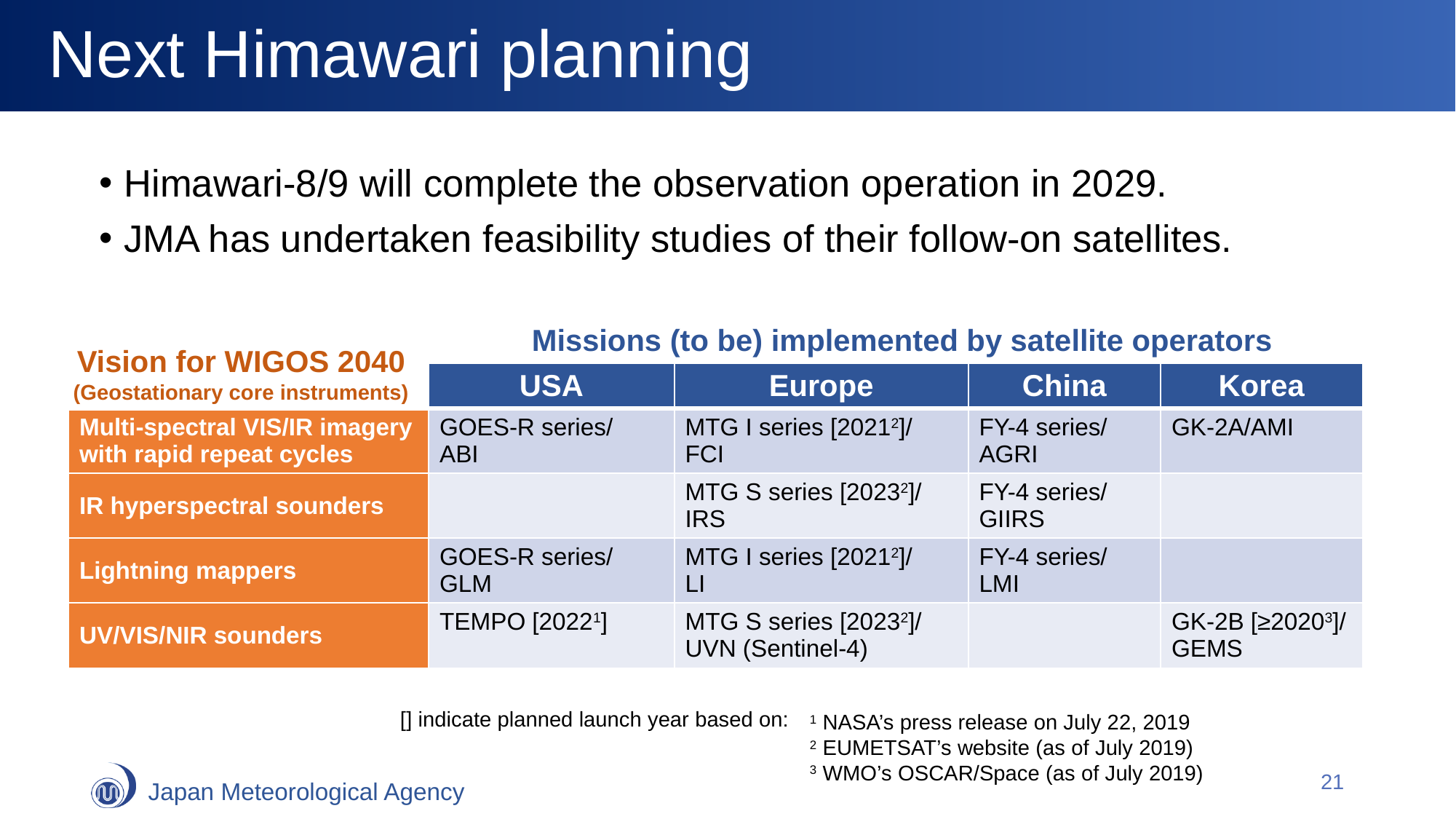

# Next Himawari planning
Himawari-8/9 will complete the observation operation in 2029.
JMA has undertaken feasibility studies of their follow-on satellites.
Missions (to be) implemented by satellite operators
Vision for WIGOS 2040
(Geostationary core instruments)
|  | USA | Europe | China | Korea |
| --- | --- | --- | --- | --- |
| Multi-spectral VIS/IR imagery with rapid repeat cycles | GOES-R series/ ABI | MTG I series [20212]/ FCI | FY-4 series/ AGRI | GK-2A/AMI |
| IR hyperspectral sounders |  | MTG S series [20232]/ IRS | FY-4 series/ GIIRS |  |
| Lightning mappers | GOES-R series/ GLM | MTG I series [20212]/ LI | FY-4 series/ LMI |  |
| UV/VIS/NIR sounders | TEMPO [20221] | MTG S series [20232]/ UVN (Sentinel-4) |  | GK-2B [≥20203]/ GEMS |
[] indicate planned launch year based on:
1 NASA’s press release on July 22, 2019
2 EUMETSAT’s website (as of July 2019)
3 WMO’s OSCAR/Space (as of July 2019)
21